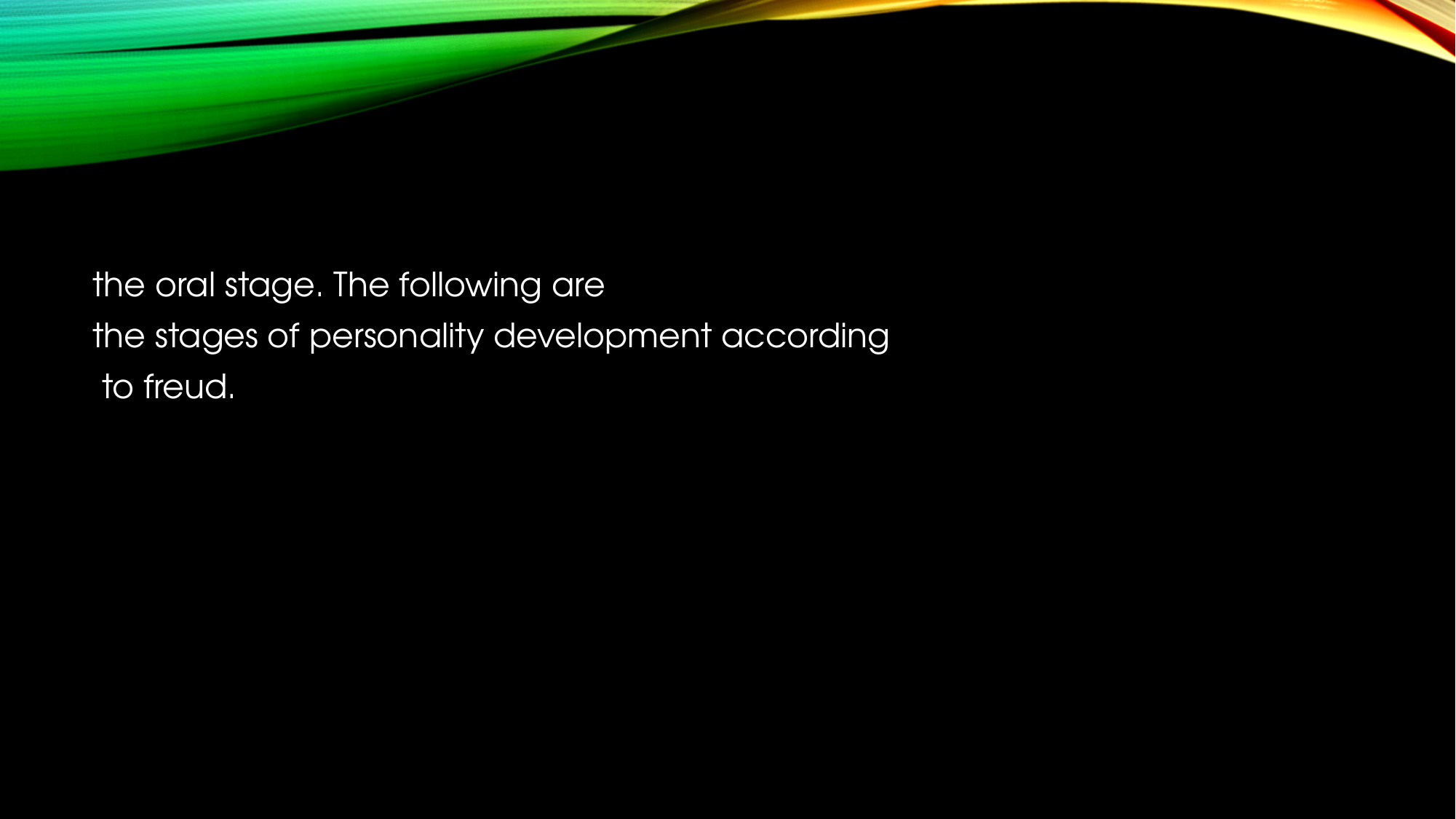

#
the oral stage. The following are
the stages of personality development according
 to freud.